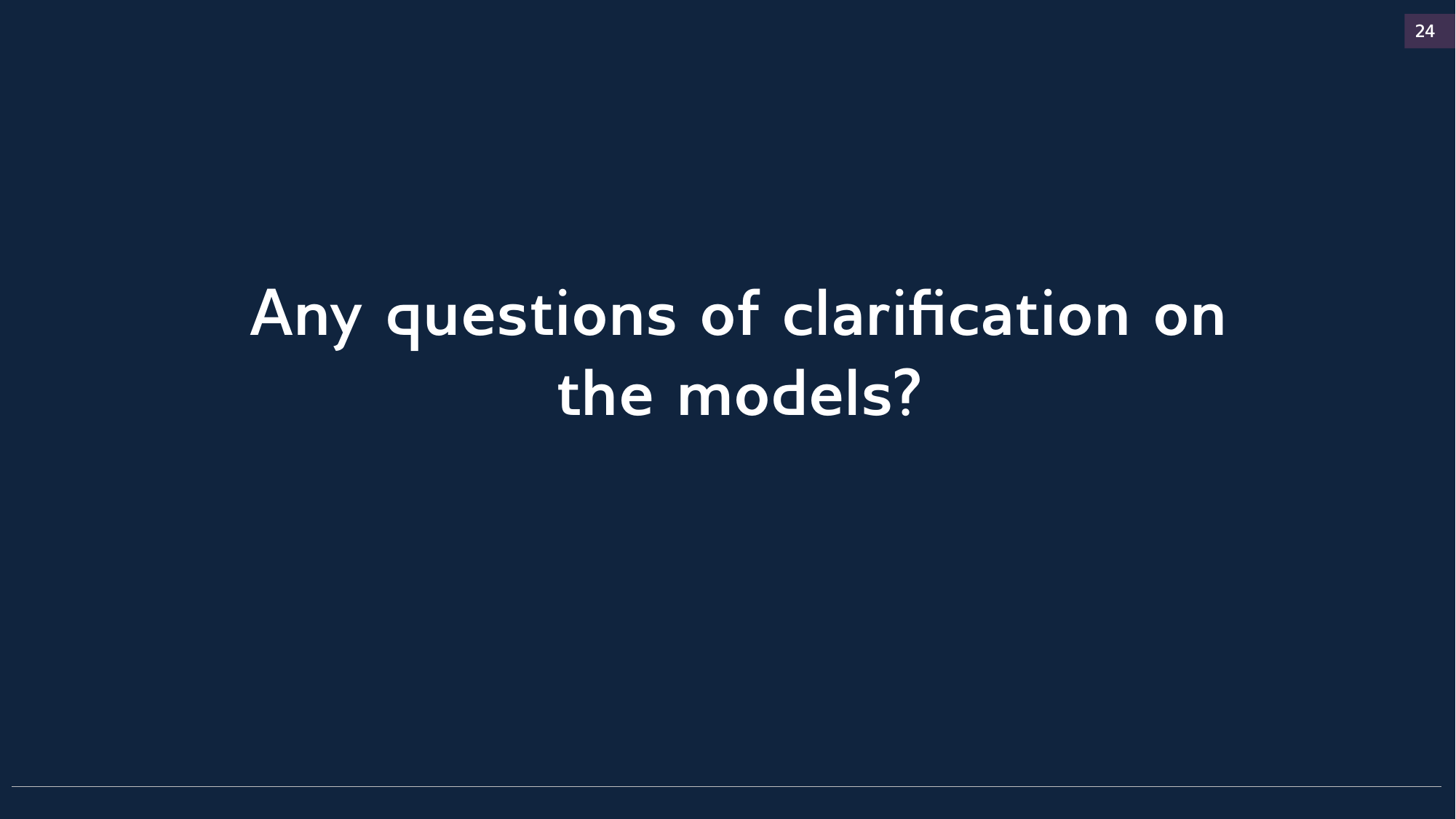

# Any questions of clarification on the models?